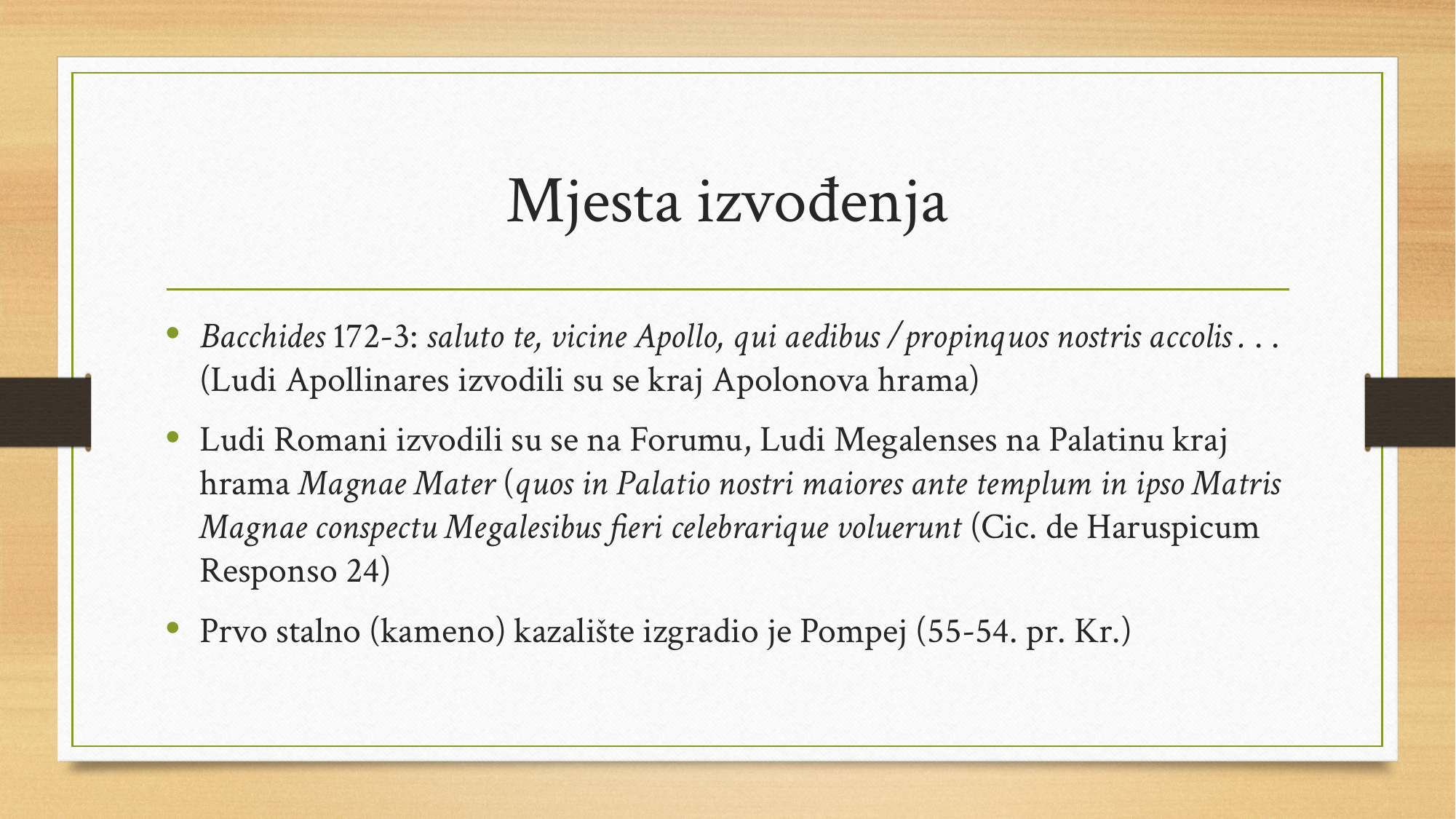

# Mjesta izvođenja
Bacchides 172-3: saluto te, vicine Apollo, qui aedibus /propinquos nostris accolis . . . (Ludi Apollinares izvodili su se kraj Apolonova hrama)
Ludi Romani izvodili su se na Forumu, Ludi Megalenses na Palatinu kraj hrama Magnae Mater (quos in Palatio nostri maiores ante templum in ipso Matris Magnae conspectu Megalesibus fieri celebrarique voluerunt (Cic. de Haruspicum Responso 24)
Prvo stalno (kameno) kazalište izgradio je Pompej (55-54. pr. Kr.)